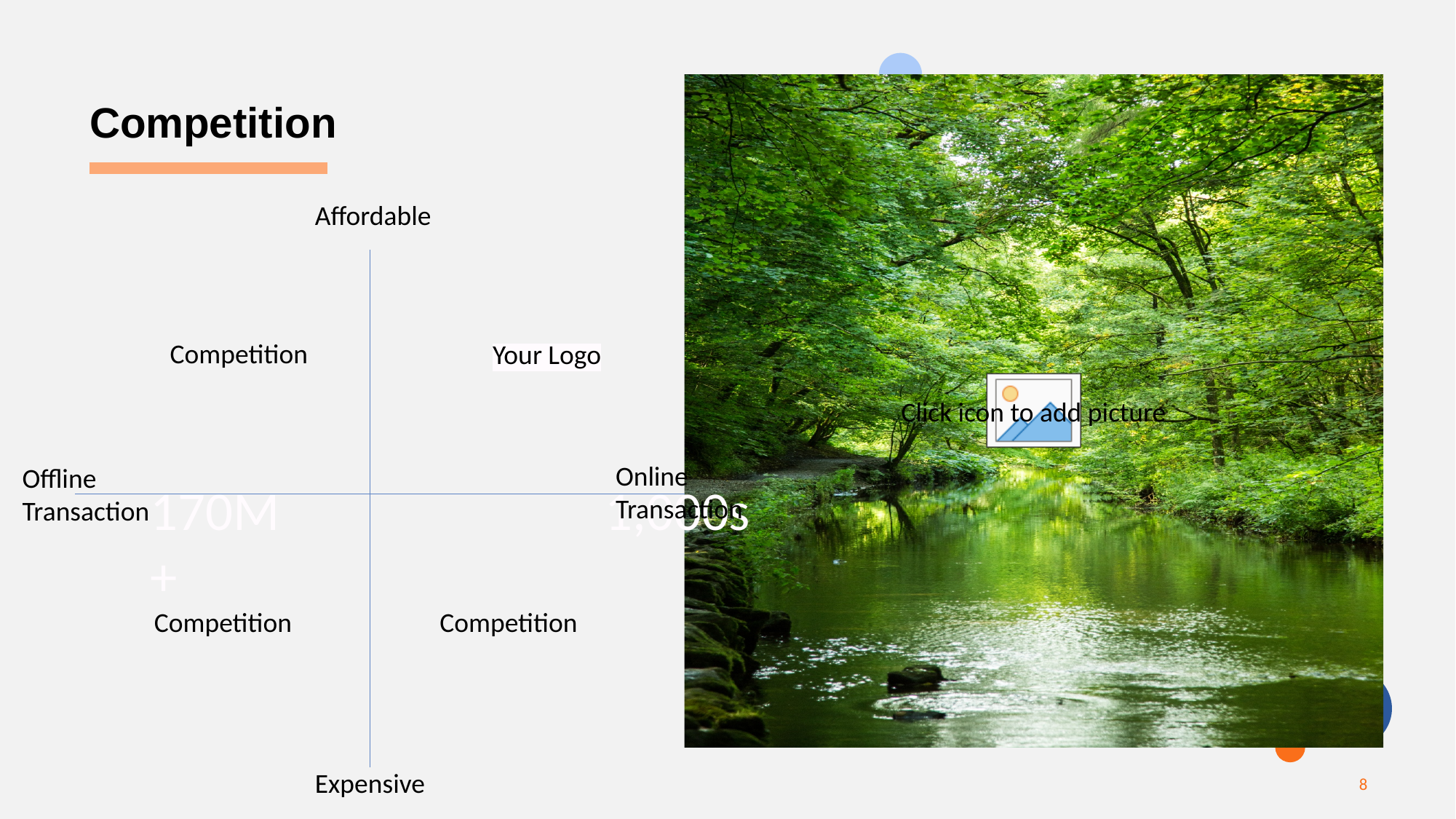

# Competition
Affordable
Competition
Your Logo
Online Transaction
Offline Transaction
170M +
1,000s
Competition
Competition
Expensive